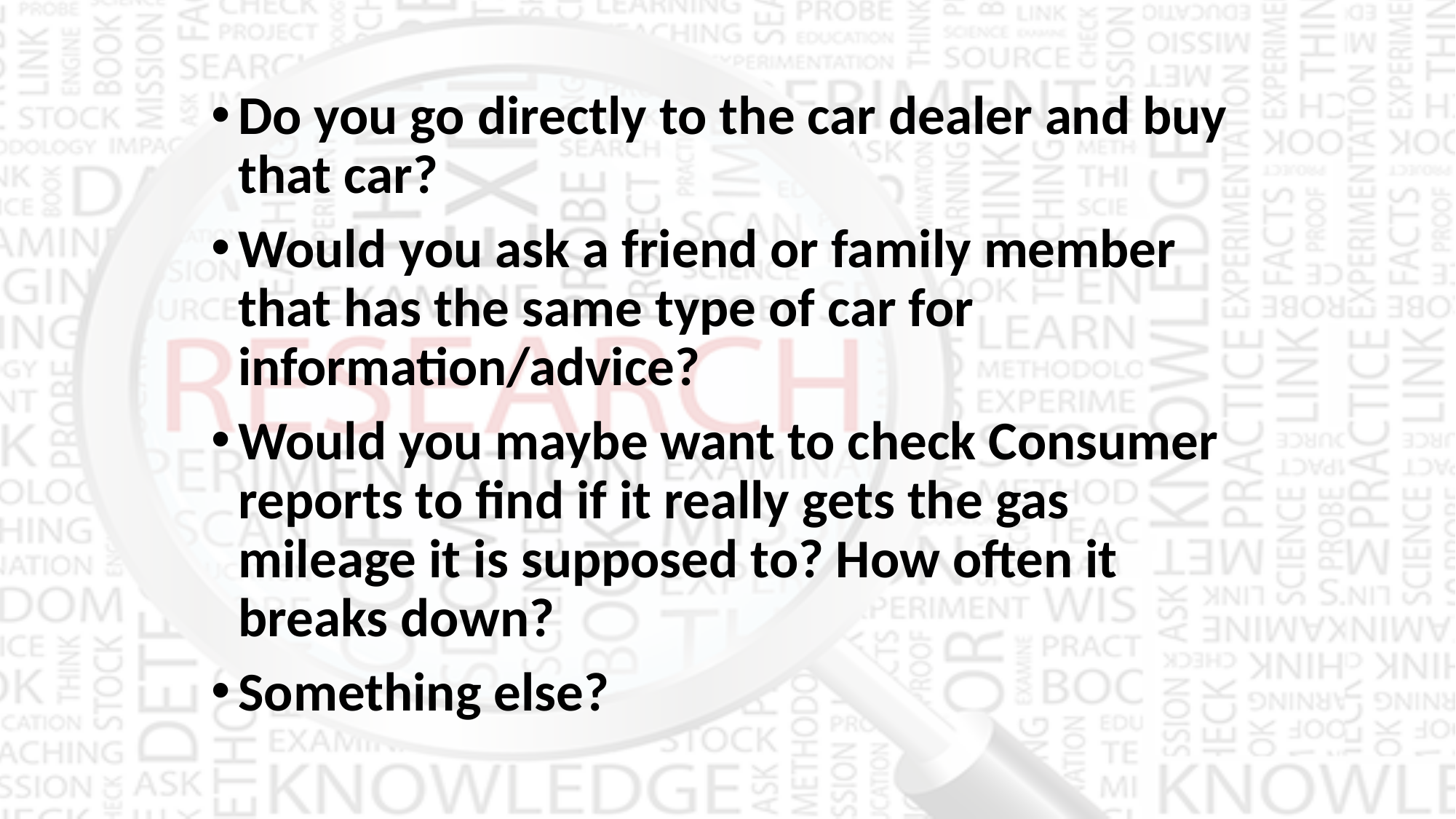

Do you go directly to the car dealer and buy that car?
Would you ask a friend or family member that has the same type of car for information/advice?
Would you maybe want to check Consumer reports to find if it really gets the gas mileage it is supposed to? How often it breaks down?
Something else?